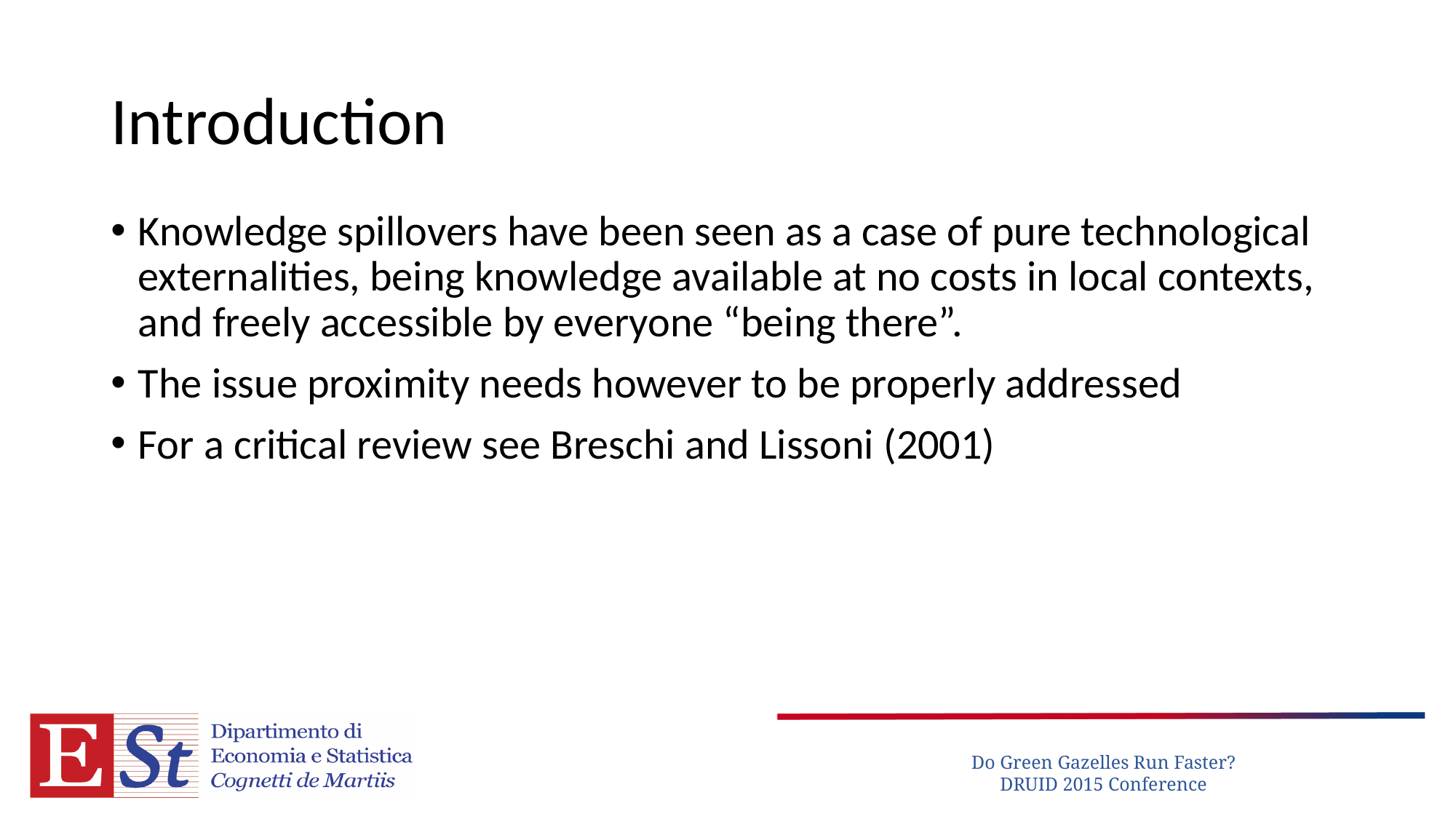

# Introduction
Knowledge spillovers have been seen as a case of pure technological externalities, being knowledge available at no costs in local contexts, and freely accessible by everyone “being there”.
The issue proximity needs however to be properly addressed
For a critical review see Breschi and Lissoni (2001)